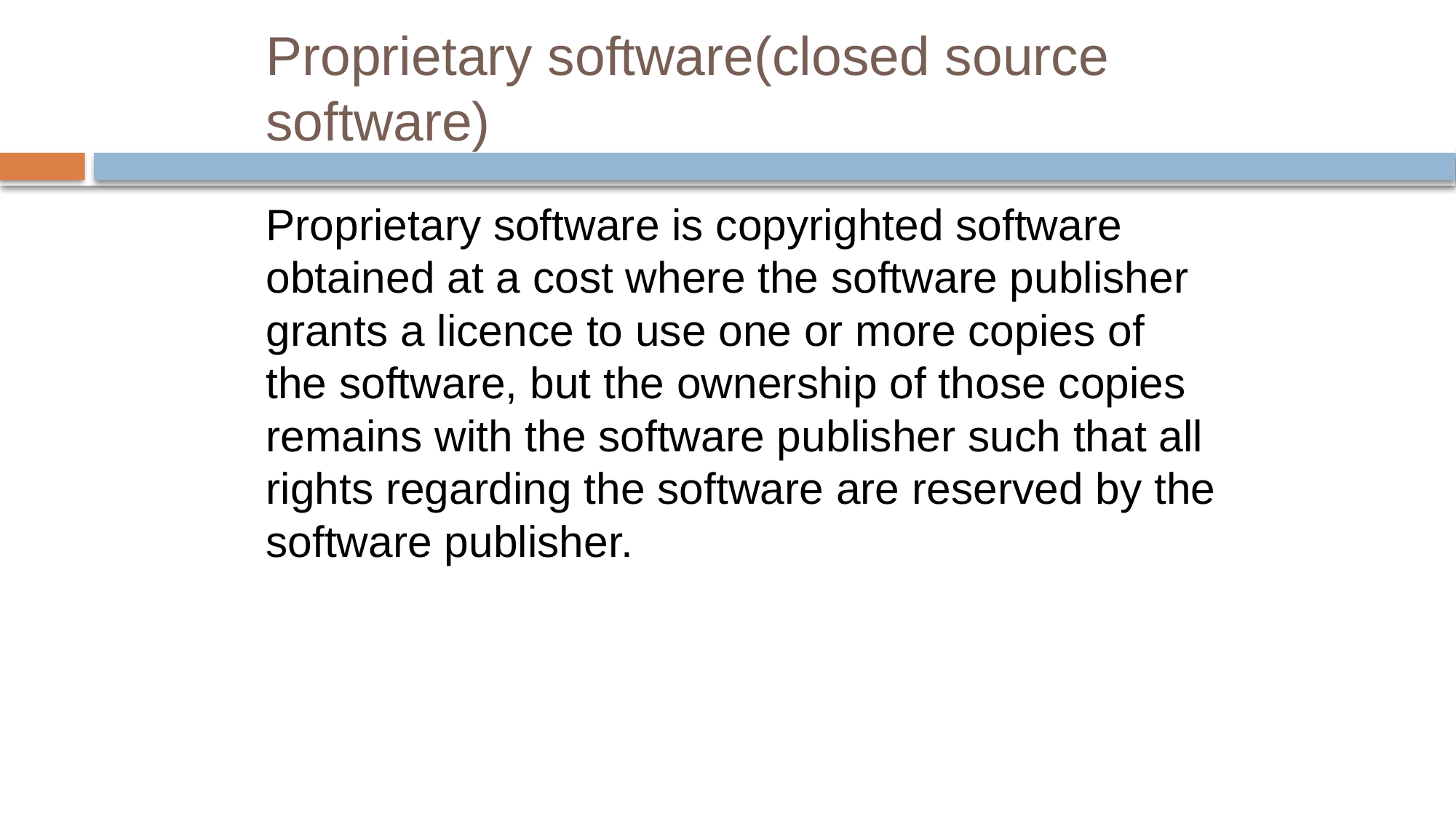

# Proprietary software(closed source software)
Proprietary software is copyrighted software obtained at a cost where the software publisher grants a licence to use one or more copies of the software, but the ownership of those copies remains with the software publisher such that all rights regarding the software are reserved by the software publisher.